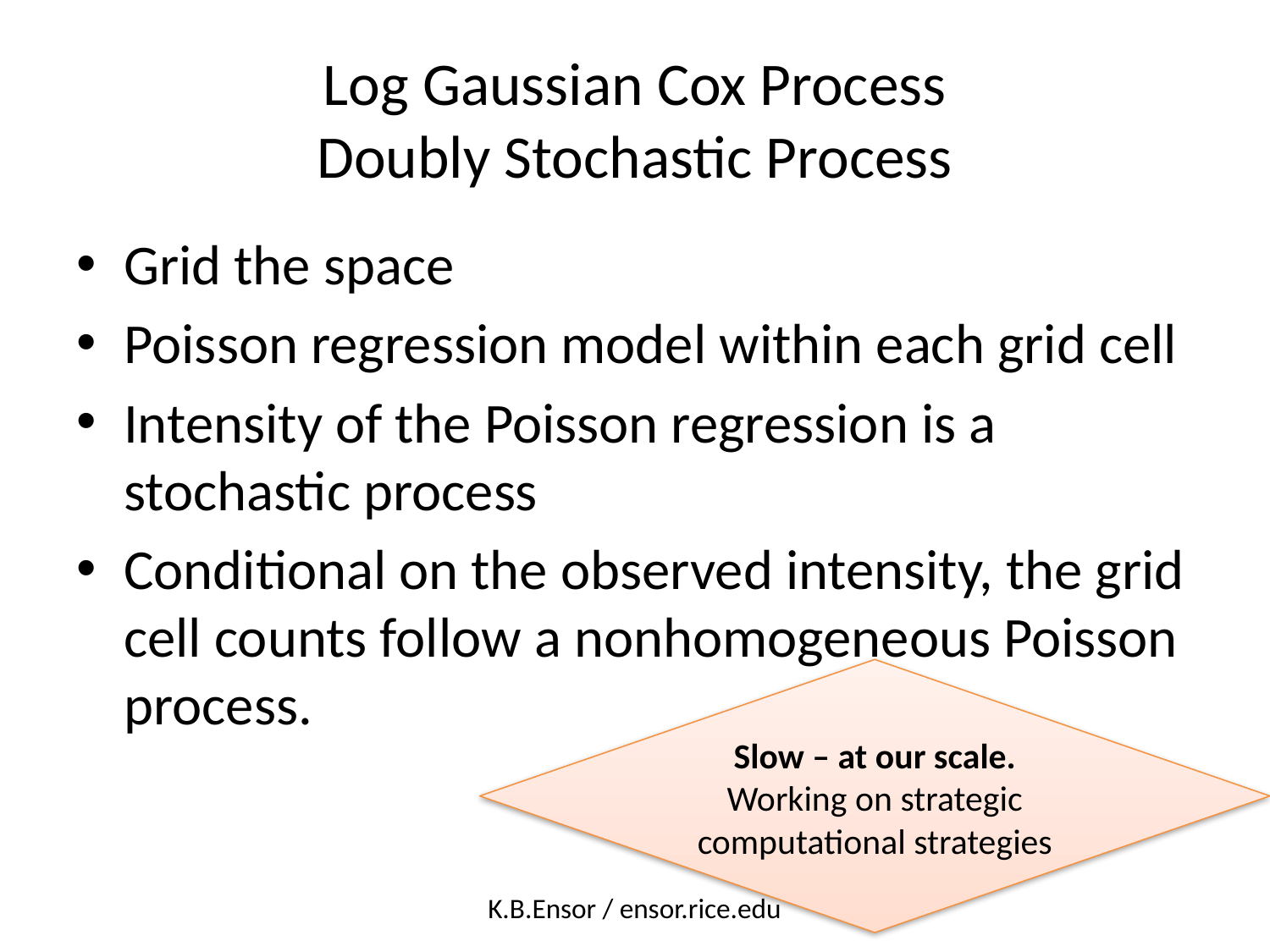

# Log Gaussian Cox Process Doubly Stochastic Process
Grid the space
Poisson regression model within each grid cell
Intensity of the Poisson regression is a stochastic process
Conditional on the observed intensity, the grid cell counts follow a nonhomogeneous Poisson process.

Slow – at our scale.
Working on strategic computational strategies
K.B.Ensor / ensor.rice.edu